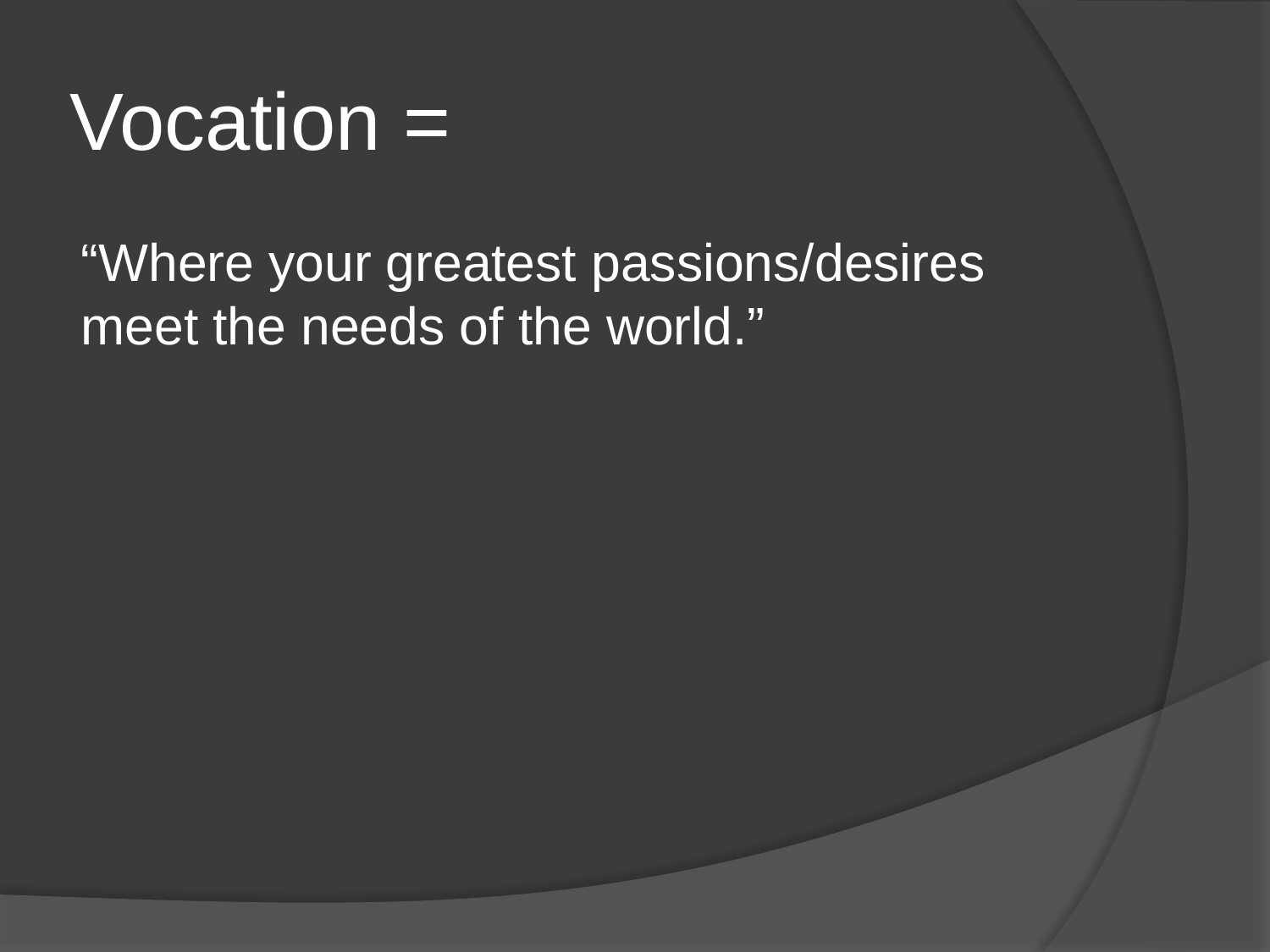

# Vocation =
“Where your greatest passions/desires meet the needs of the world.”